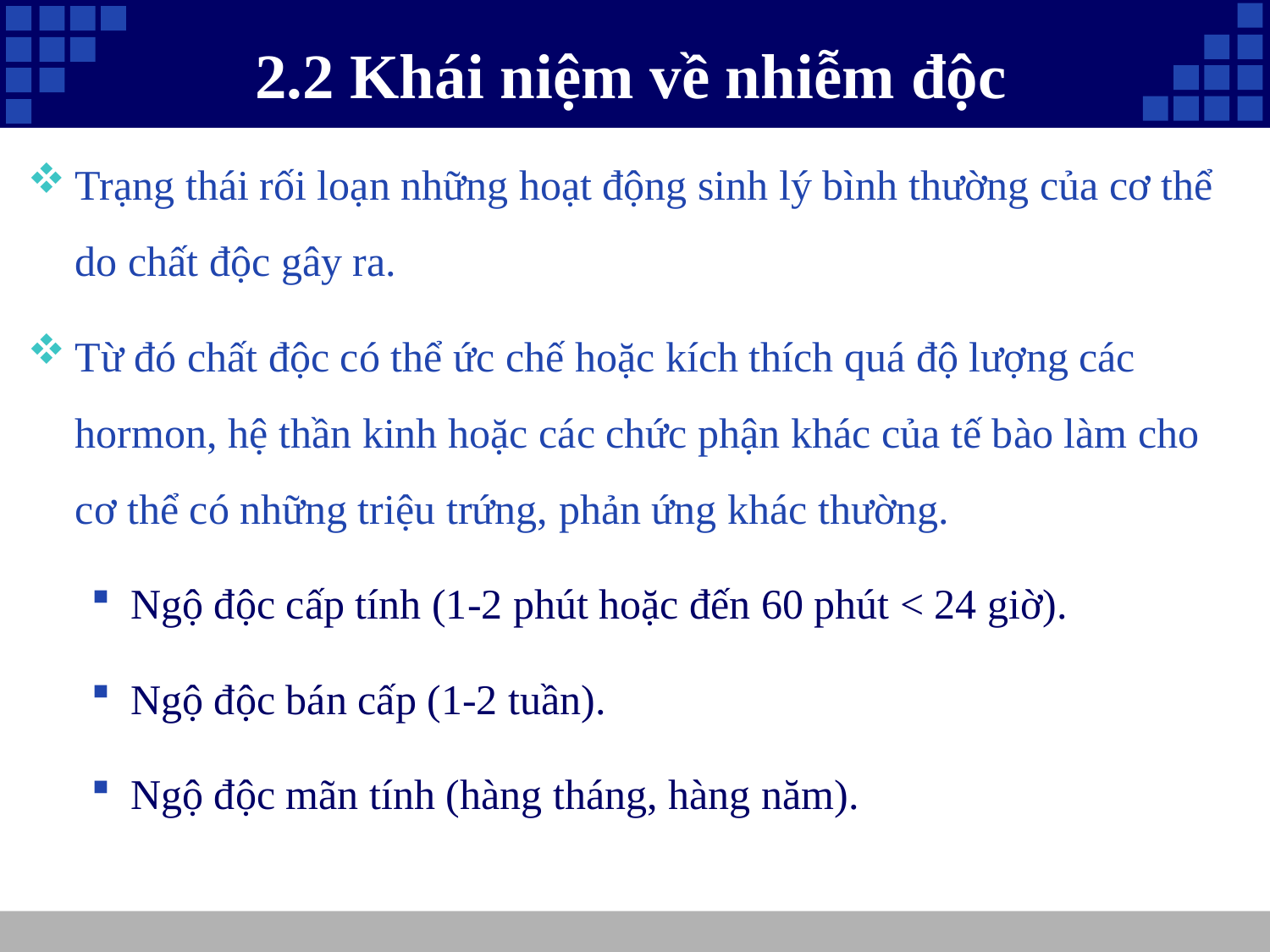

# 2.2 Khái niệm về nhiễm độc
Trạng thái rối loạn những hoạt động sinh lý bình thường của cơ thể do chất độc gây ra.
Từ đó chất độc có thể ức chế hoặc kích thích quá độ lượng các hormon, hệ thần kinh hoặc các chức phận khác của tế bào làm cho cơ thể có những triệu trứng, phản ứng khác thường.
Ngộ độc cấp tính (1-2 phút hoặc đến 60 phút < 24 giờ).
Ngộ độc bán cấp (1-2 tuần).
Ngộ độc mãn tính (hàng tháng, hàng năm).